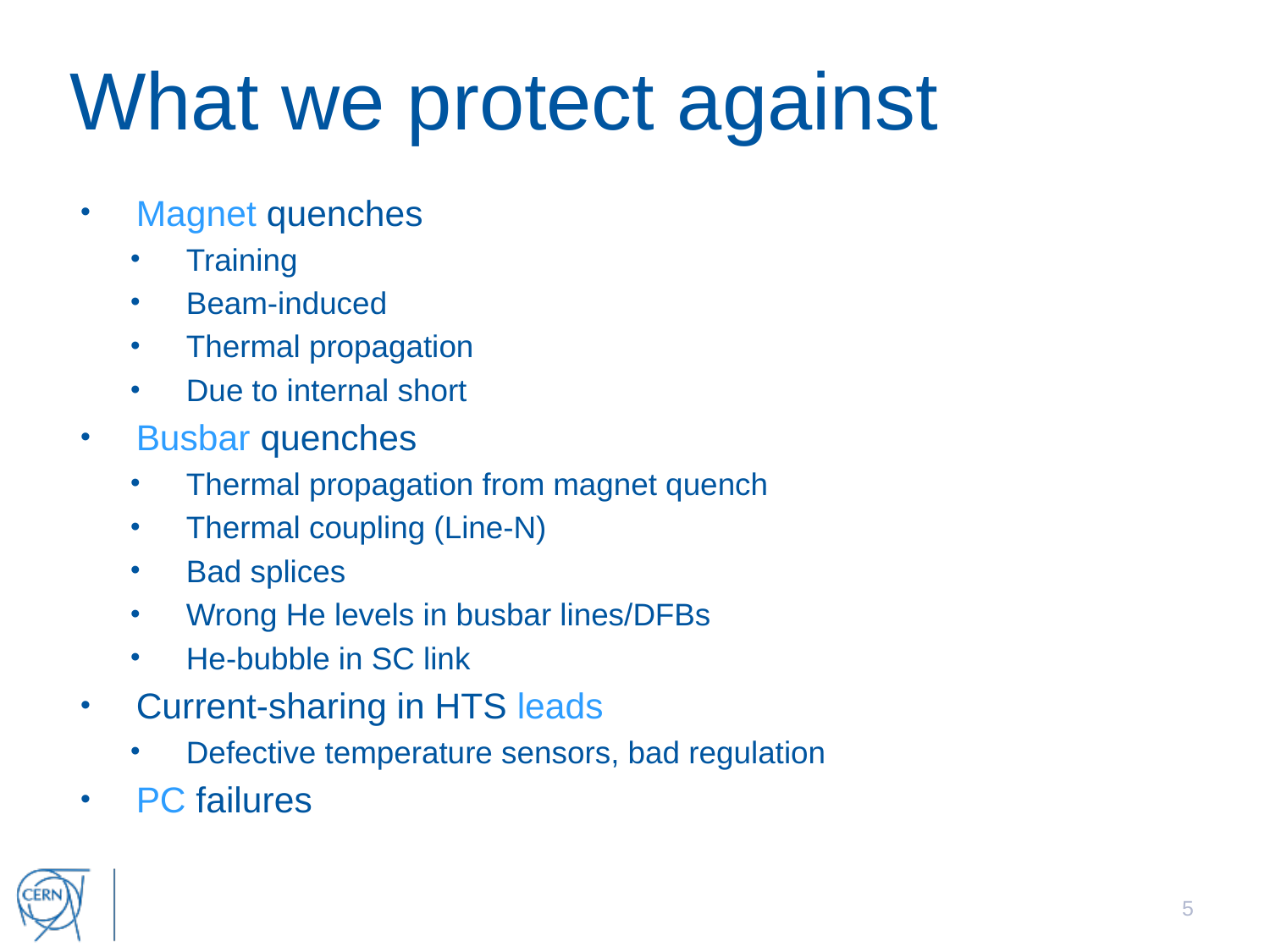

# What we protect against
Magnet quenches
Training
Beam-induced
Thermal propagation
Due to internal short
Busbar quenches
Thermal propagation from magnet quench
Thermal coupling (Line-N)
Bad splices
Wrong He levels in busbar lines/DFBs
He-bubble in SC link
Current-sharing in HTS leads
Defective temperature sensors, bad regulation
PC failures
5